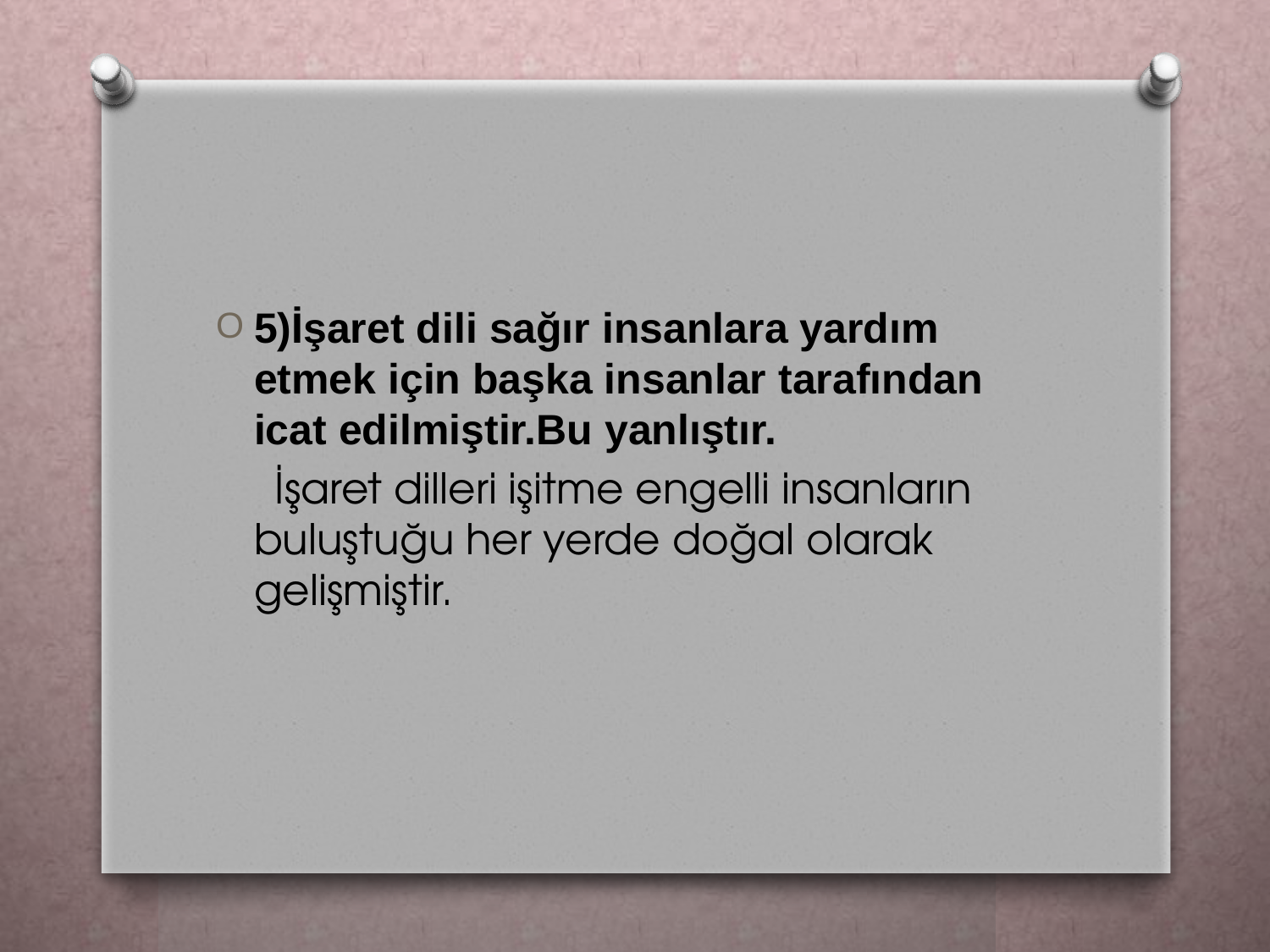

5)İşaret dili sağır insanlara yardım etmek için başka insanlar tarafından icat edilmiştir.Bu yanlıştır.
     İşaret dilleri işitme engelli insanların buluştuğu her yerde doğal olarak gelişmiştir.